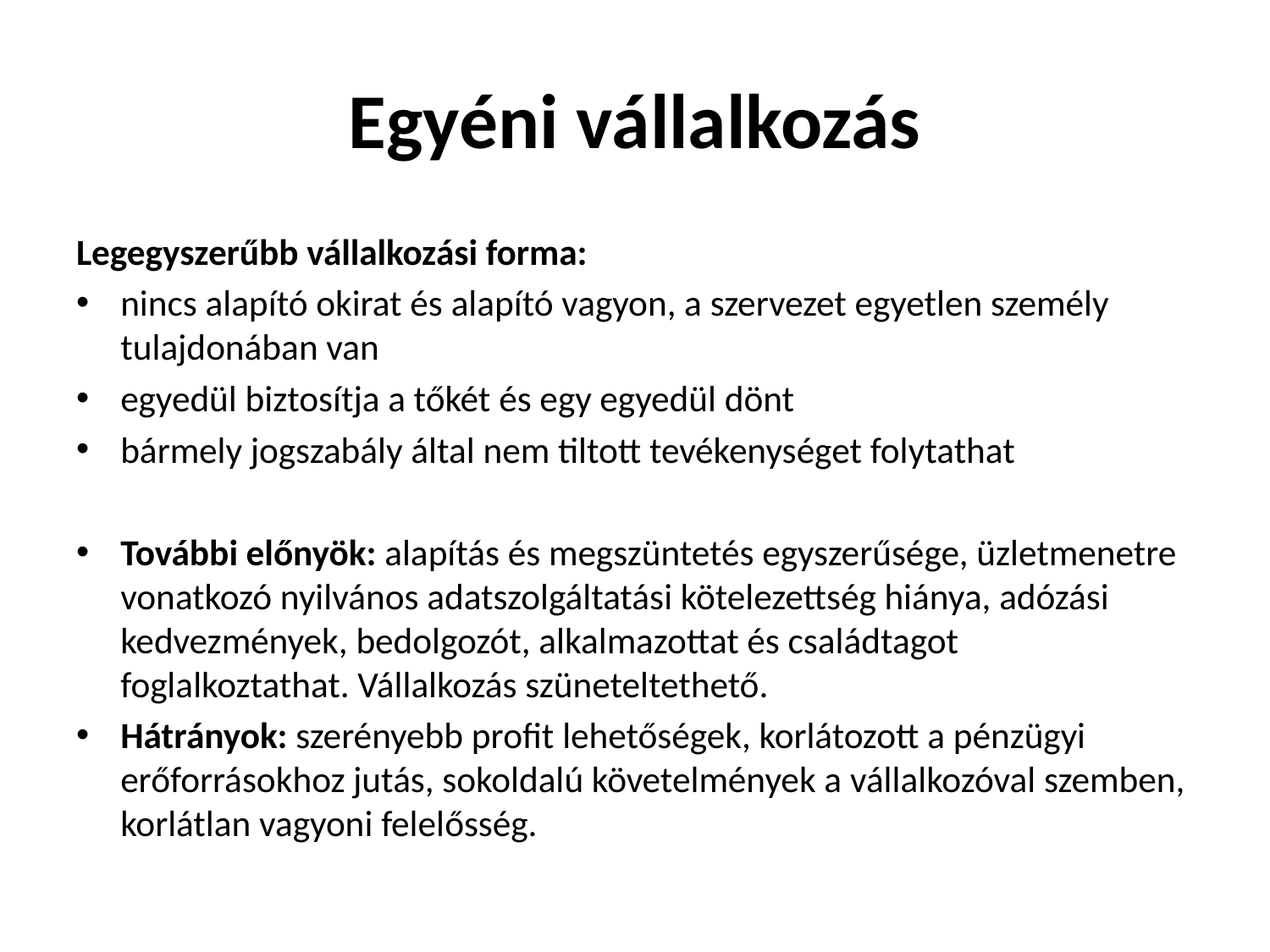

# Egyéni vállalkozás
Legegyszerűbb vállalkozási forma:
nincs alapító okirat és alapító vagyon, a szervezet egyetlen személy tulajdonában van
egyedül biztosítja a tőkét és egy egyedül dönt
bármely jogszabály által nem tiltott tevékenységet folytathat

További előnyök: alapítás és megszüntetés egyszerűsége, üzletmenetre vonatkozó nyilvános adatszolgáltatási kötelezettség hiánya, adózási kedvezmények, bedolgozót, alkalmazottat és családtagot foglalkoztathat. Vállalkozás szüneteltethető.
Hátrányok: szerényebb profit lehetőségek, korlátozott a pénzügyi erőforrásokhoz jutás, sokoldalú követelmények a vállalkozóval szemben, korlátlan vagyoni felelősség.